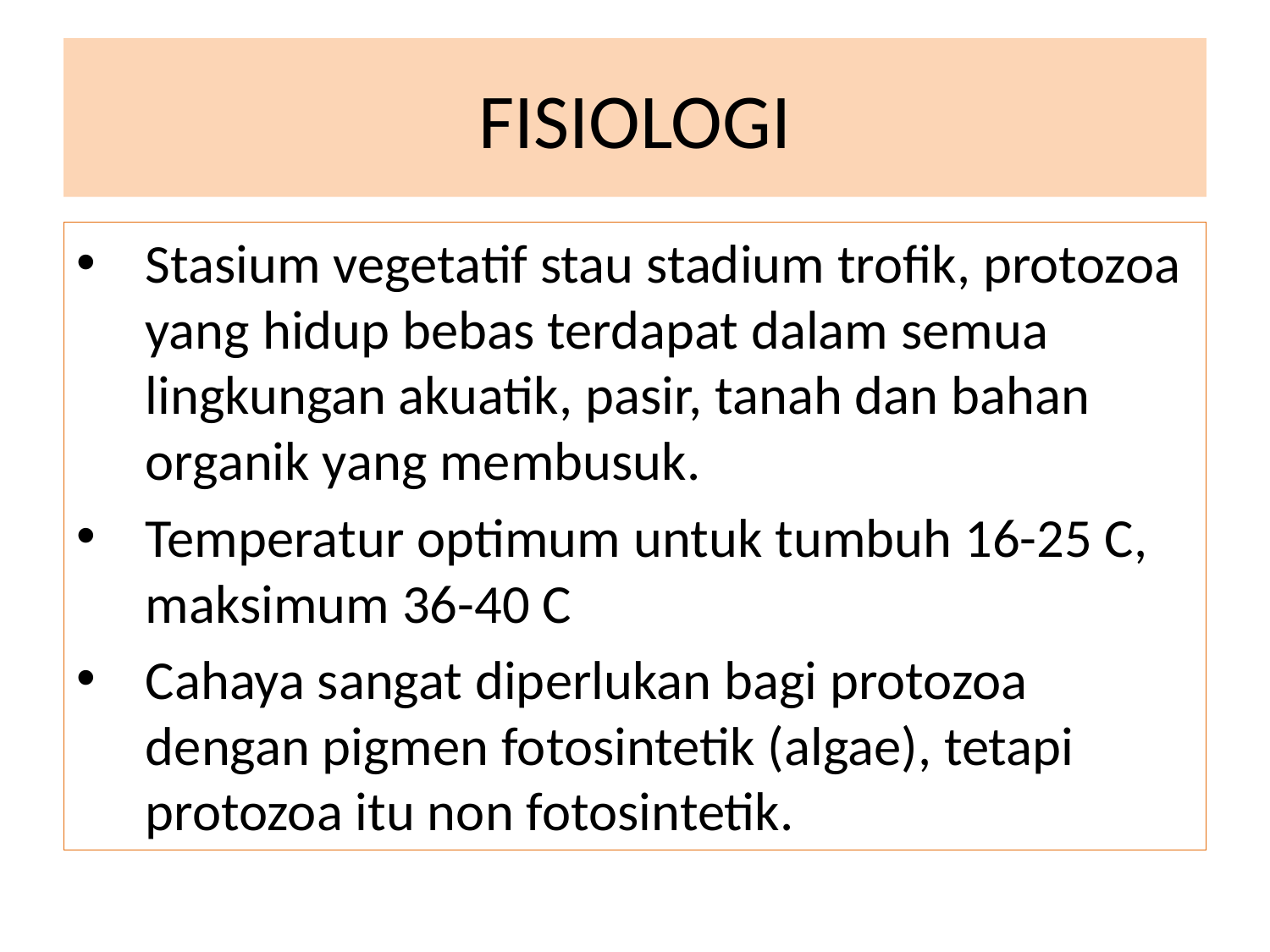

# FISIOLOGI
Stasium vegetatif stau stadium trofik, protozoa yang hidup bebas terdapat dalam semua lingkungan akuatik, pasir, tanah dan bahan organik yang membusuk.
Temperatur optimum untuk tumbuh 16-25 C, maksimum 36-40 C
Cahaya sangat diperlukan bagi protozoa dengan pigmen fotosintetik (algae), tetapi protozoa itu non fotosintetik.